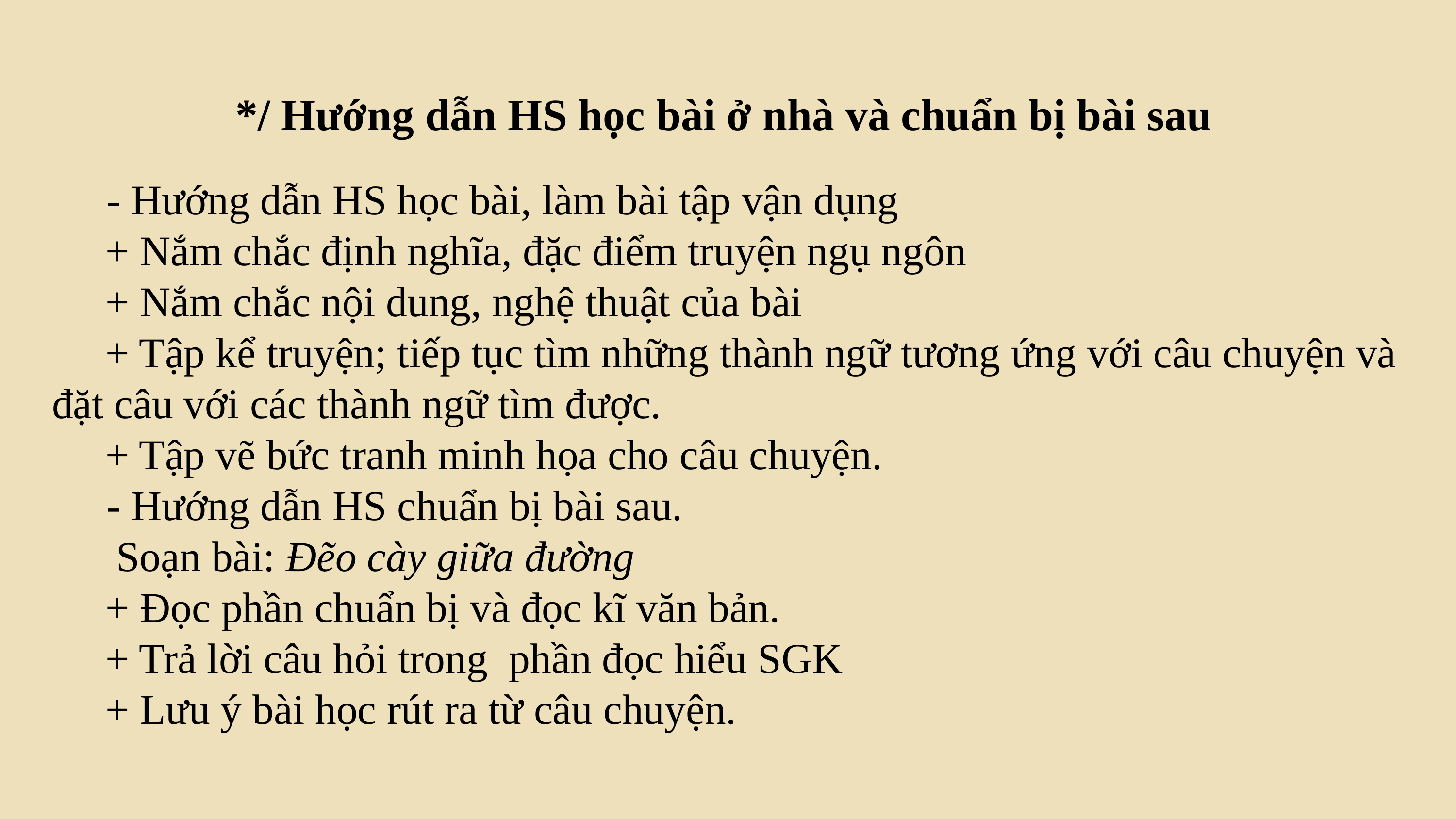

# */ Hướng dẫn HS học bài ở nhà và chuẩn bị bài sau
- Hướng dẫn HS học bài, làm bài tập vận dụng
     + Nắm chắc định nghĩa, đặc điểm truyện ngụ ngôn
     + Nắm chắc nội dung, nghệ thuật của bài
     + Tập kể truyện; tiếp tục tìm những thành ngữ tương ứng với câu chuyện và đặt câu với các thành ngữ tìm được.
     + Tập vẽ bức tranh minh họa cho câu chuyện.
- Hướng dẫn HS chuẩn bị bài sau.
      Soạn bài: Đẽo cày giữa đường
     + Đọc phần chuẩn bị và đọc kĩ văn bản.
     + Trả lời câu hỏi trong  phần đọc hiểu SGK
     + Lưu ý bài học rút ra từ câu chuyện.